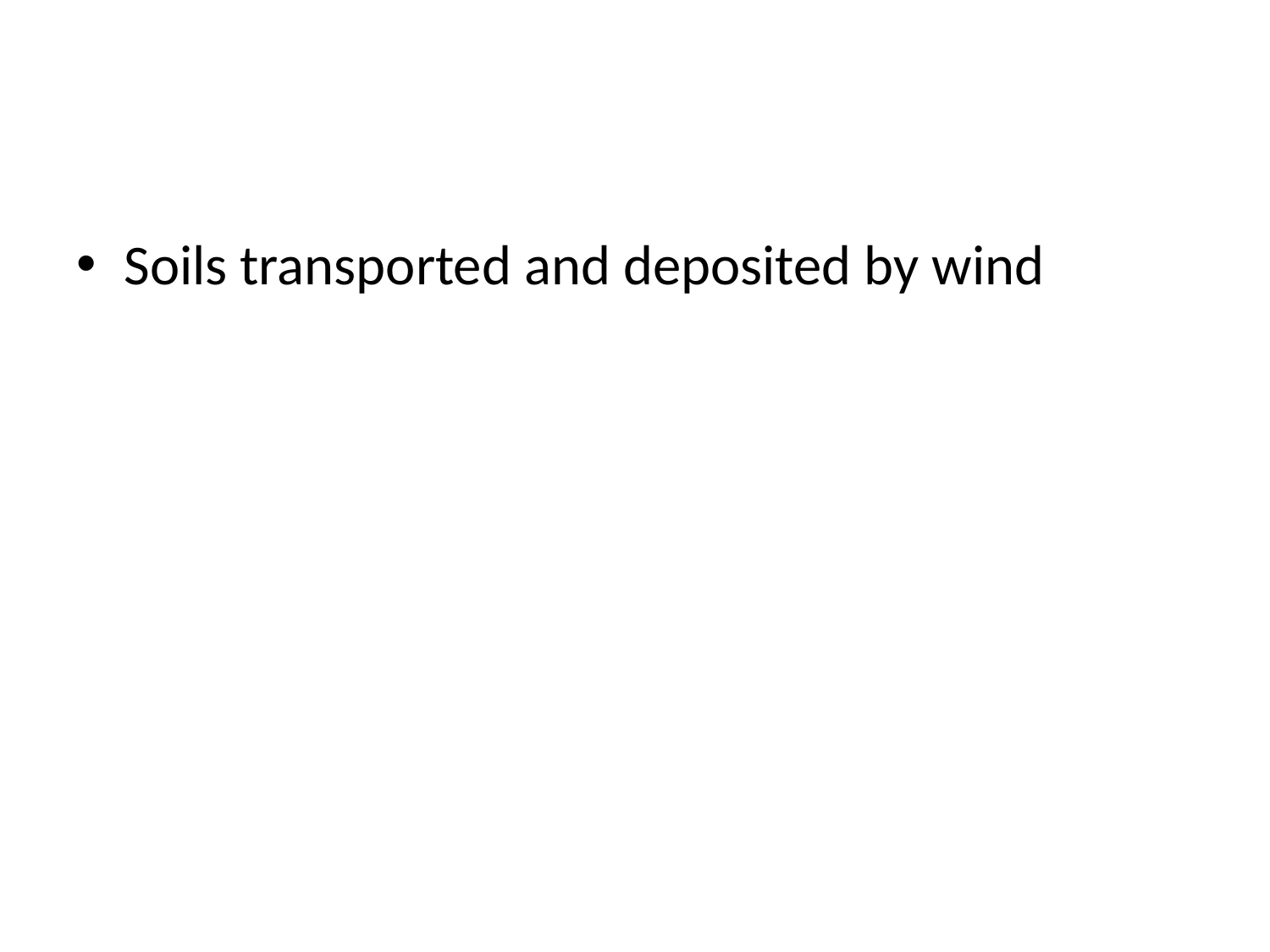

#
Soils transported and deposited by wind